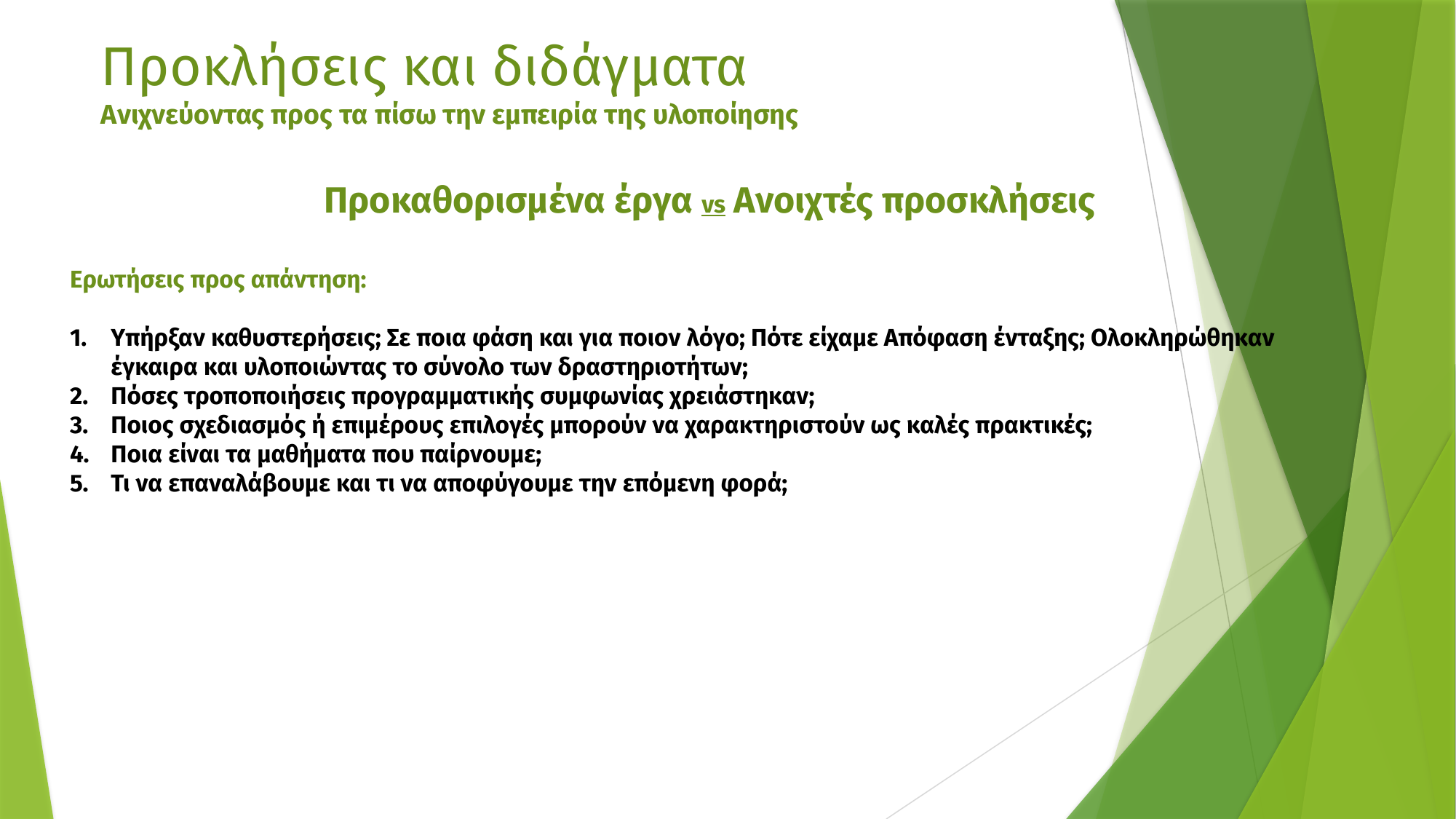

# Προκλήσεις και διδάγματα Ανιχνεύοντας προς τα πίσω την εμπειρία της υλοποίησης
Προκαθορισμένα έργα vs Ανοιχτές προσκλήσεις

Ερωτήσεις προς απάντηση:

Υπήρξαν καθυστερήσεις; Σε ποια φάση και για ποιον λόγο; Πότε είχαμε Απόφαση ένταξης; Ολοκληρώθηκαν έγκαιρα και υλοποιώντας το σύνολο των δραστηριοτήτων;
Πόσες τροποποιήσεις προγραμματικής συμφωνίας χρειάστηκαν;
Ποιος σχεδιασμός ή επιμέρους επιλογές μπορούν να χαρακτηριστούν ως καλές πρακτικές;
Ποια είναι τα μαθήματα που παίρνουμε;
Τι να επαναλάβουμε και τι να αποφύγουμε την επόμενη φορά;